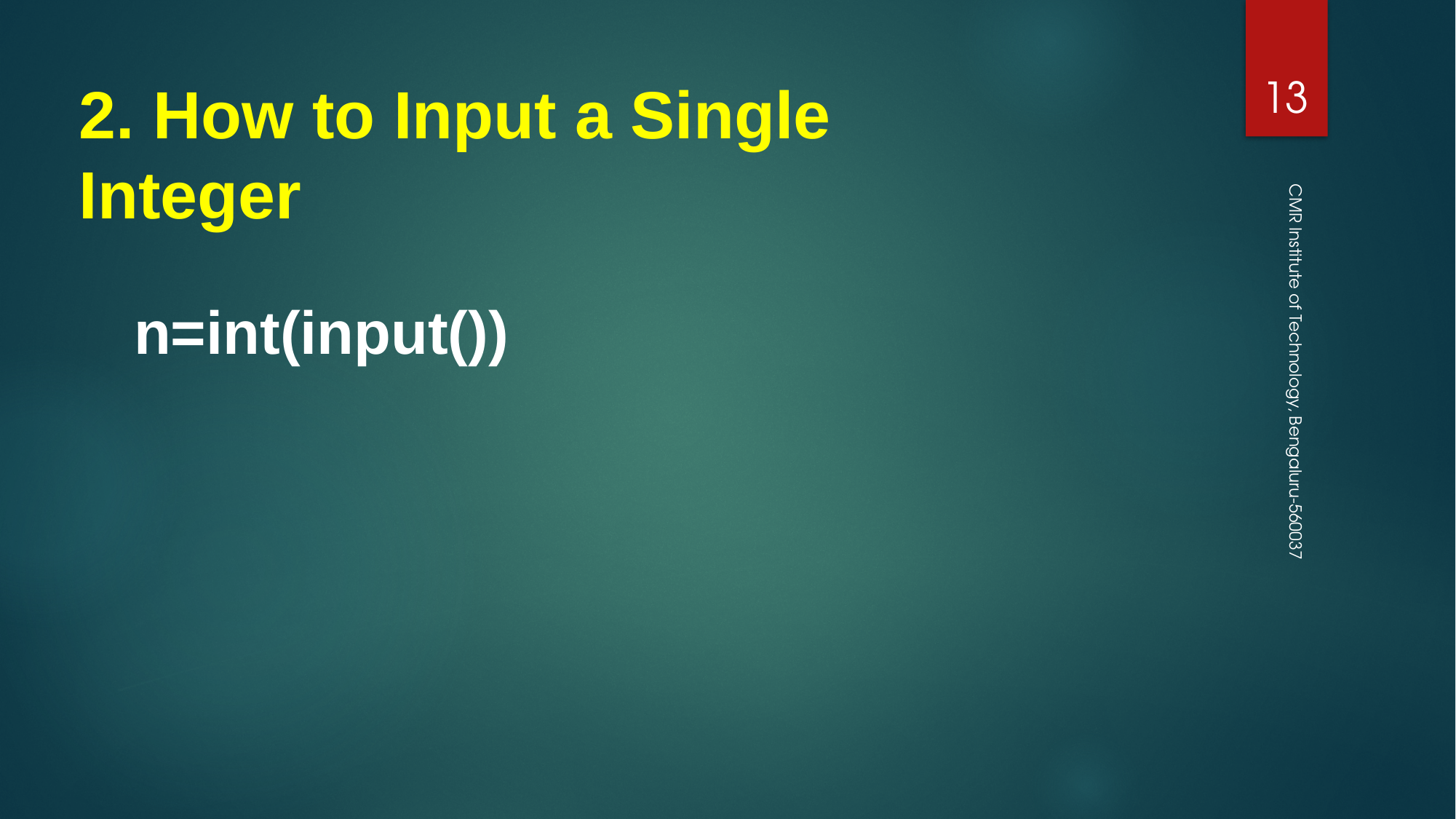

13
2. How to Input a Single Integer
n=int(input())

CMR Institute of Technology, Bengaluru-560037